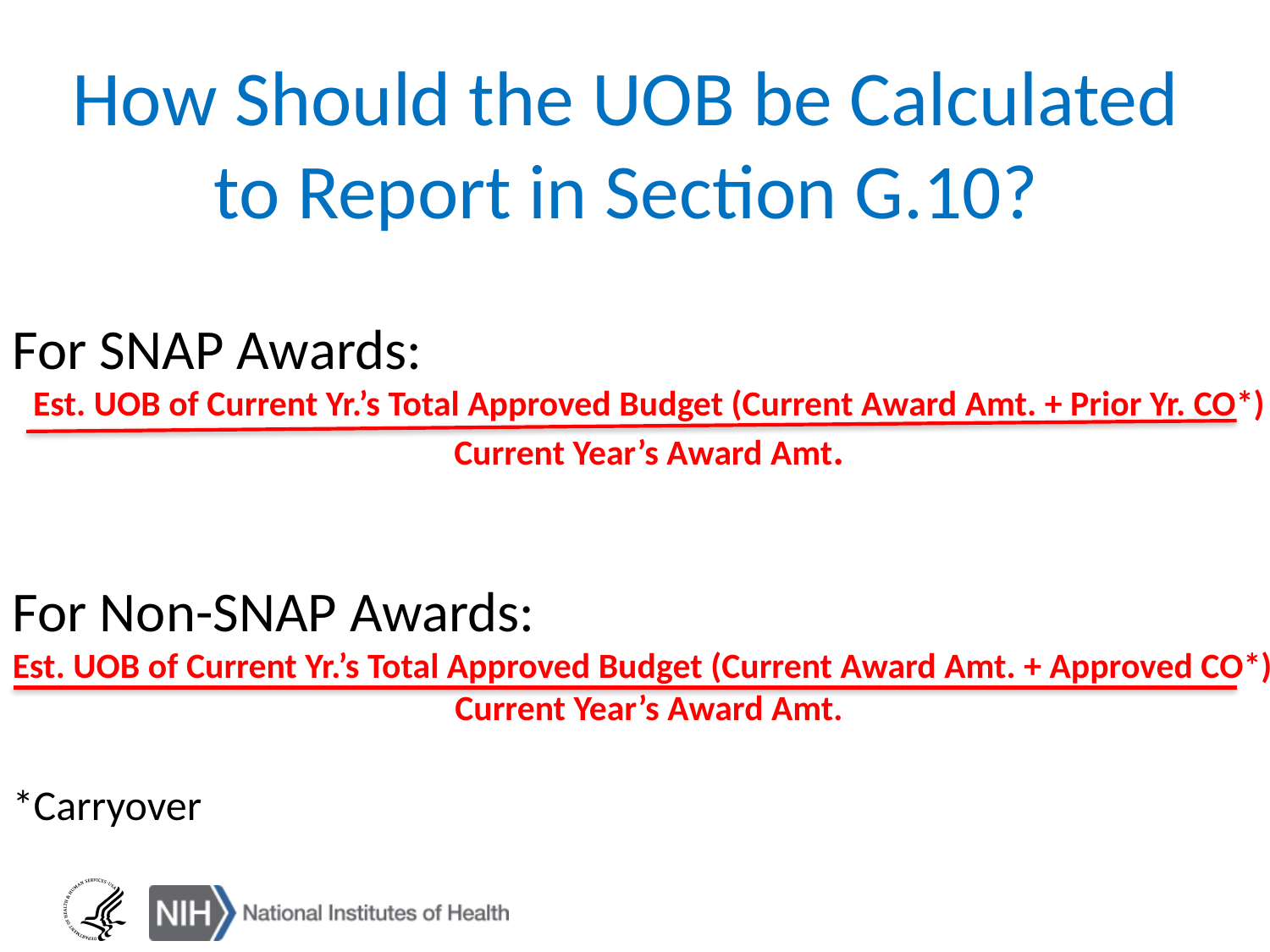

How Should the UOB be Calculated to Report in Section G.10?

For SNAP Awards:
Est. UOB of Current Yr.’s Total Approved Budget (Current Award Amt. + Prior Yr. CO*)
Current Year’s Award Amt.

For Non-SNAP Awards:
Est. UOB of Current Yr.’s Total Approved Budget (Current Award Amt. + Approved CO*)
Current Year’s Award Amt.

*Carryover